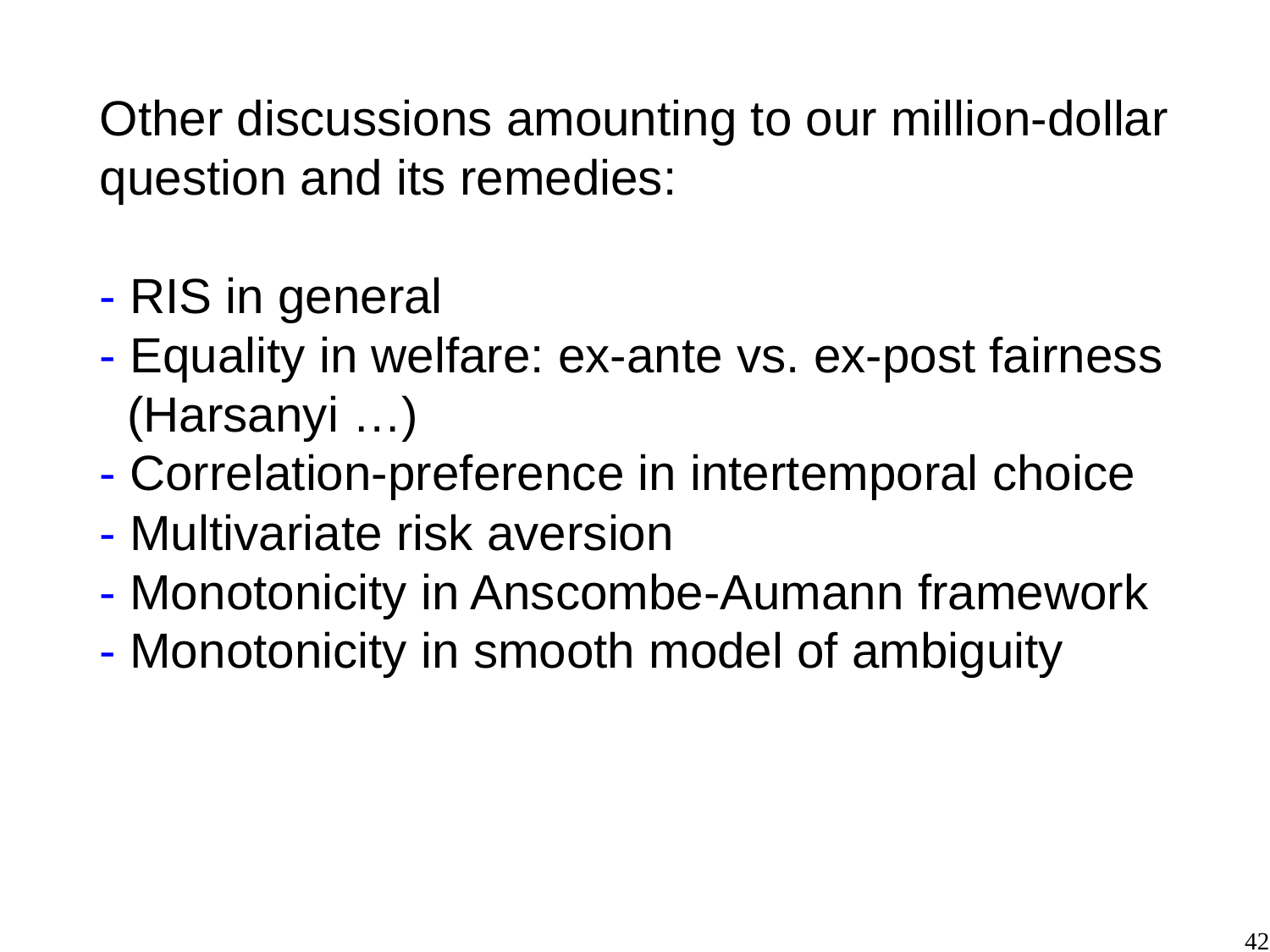

Other discussions amounting to our million-dollar question and its remedies:
- RIS in general
- Equality in welfare: ex-ante vs. ex-post fairness
  (Harsanyi …)
- Correlation-preference in intertemporal choice
- Multivariate risk aversion
- Monotonicity in Anscombe-Aumann framework
- Monotonicity in smooth model of ambiguity
42